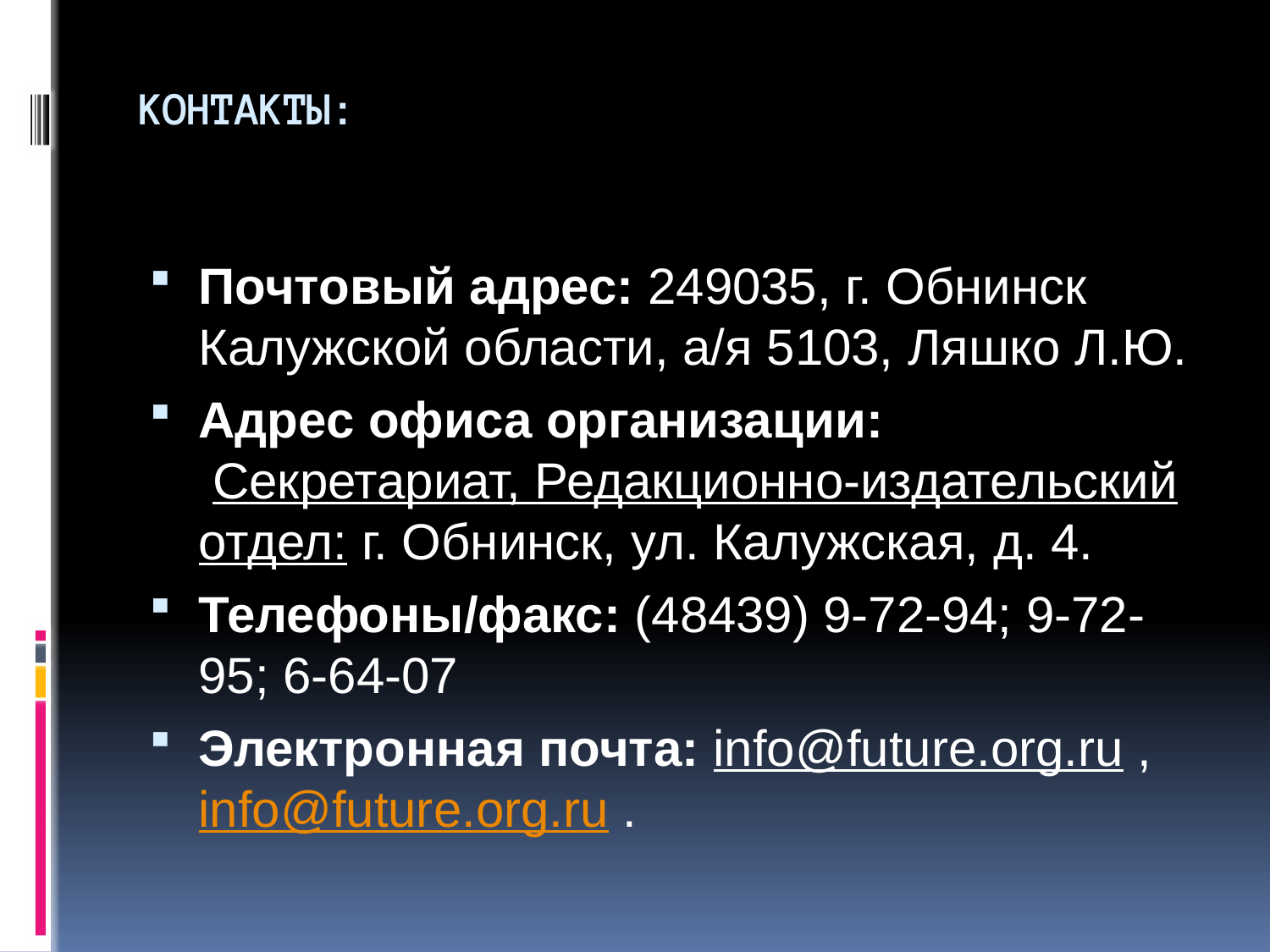

# КОНТАКТЫ:
Почтовый адрес: 249035, г. Обнинск Калужской области, а/я 5103, Ляшко Л.Ю.
Адрес офиса организации: 
 Секретариат, Редакционно-издательский отдел: г. Обнинск, ул. Калужская, д. 4.
Телефоны/факс: (48439) 9-72-94; 9-72-95; 6-64-07
Электронная почта: info@future.org.ru ,  info@future.org.ru .